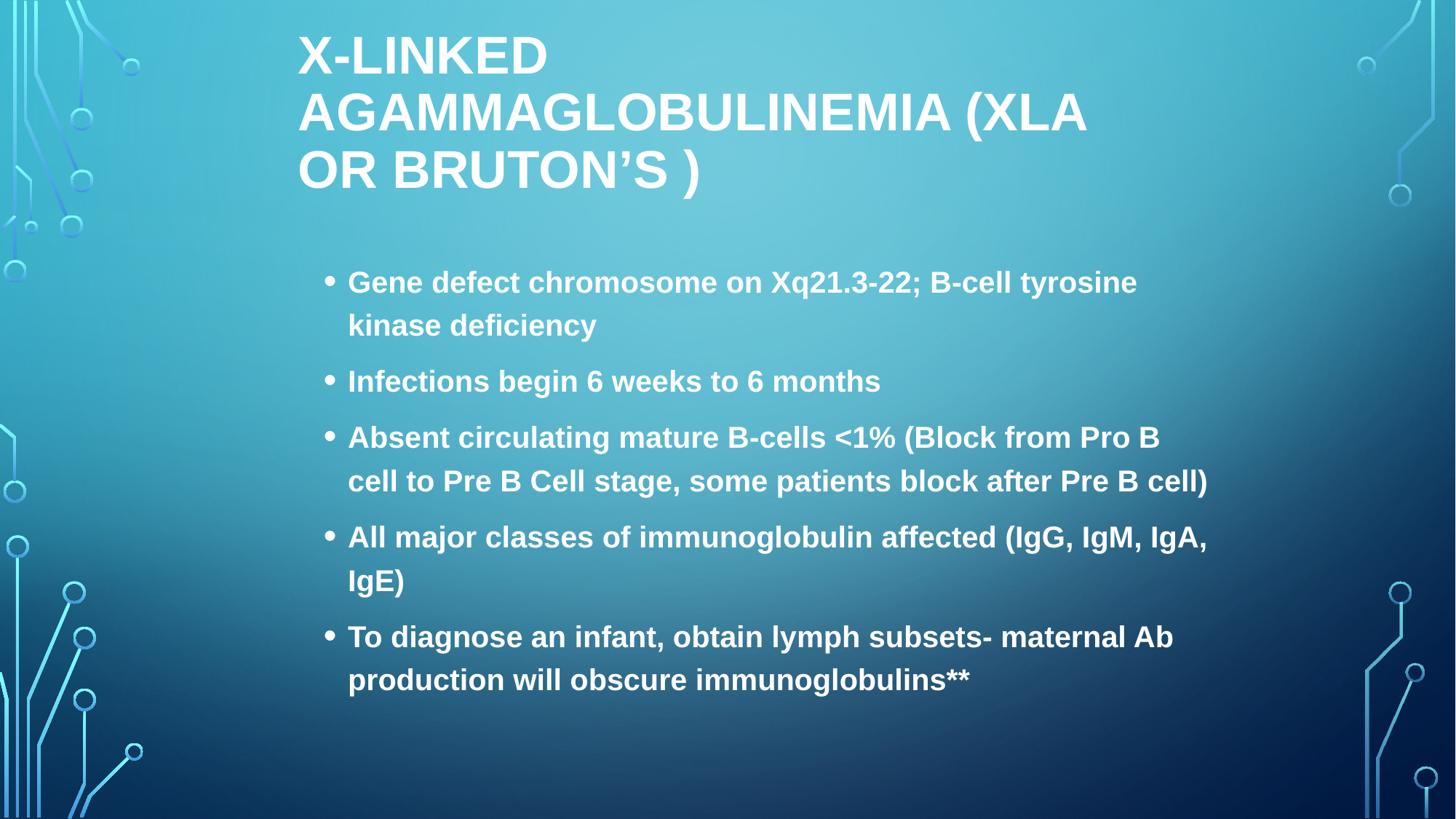

# X-Linked Agammaglobulinemia (XLA or Bruton’s )
Gene defect chromosome on Xq21.3-22; B-cell tyrosine kinase deficiency
Infections begin 6 weeks to 6 months
Absent circulating mature B-cells <1% (Block from Pro B cell to Pre B Cell stage, some patients block after Pre B cell)
All major classes of immunoglobulin affected (IgG, IgM, IgA, IgE)
To diagnose an infant, obtain lymph subsets- maternal Ab production will obscure immunoglobulins**